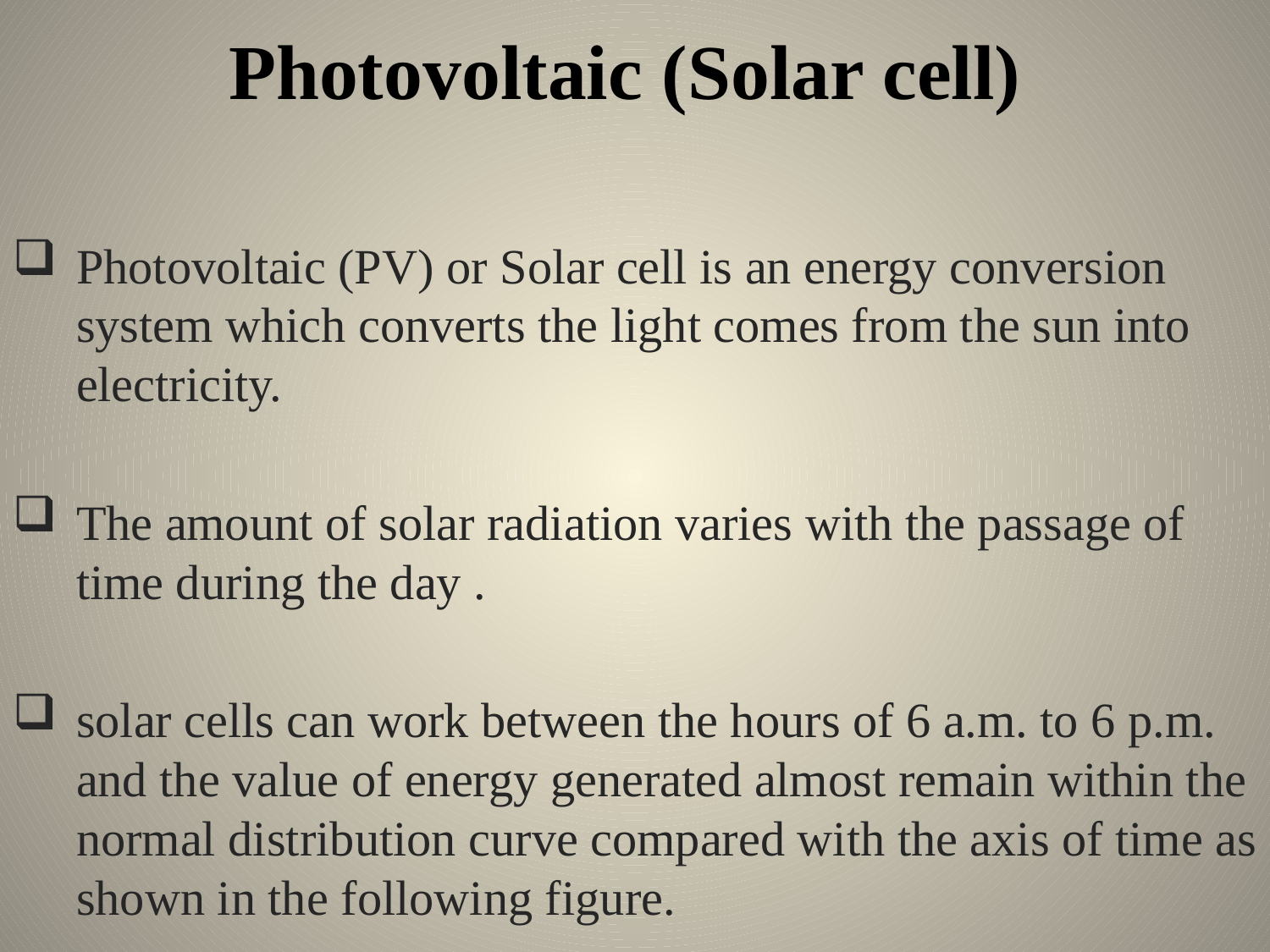

# Photovoltaic (Solar cell)

Photovoltaic (PV) or Solar cell is an energy conversion system which converts the light comes from the sun into electricity.

The amount of solar radiation varies with the passage of time during the day .

solar cells can work between the hours of 6 a.m. to 6 p.m. and the value of energy generated almost remain within the normal distribution curve compared with the axis of time as shown in the following figure.